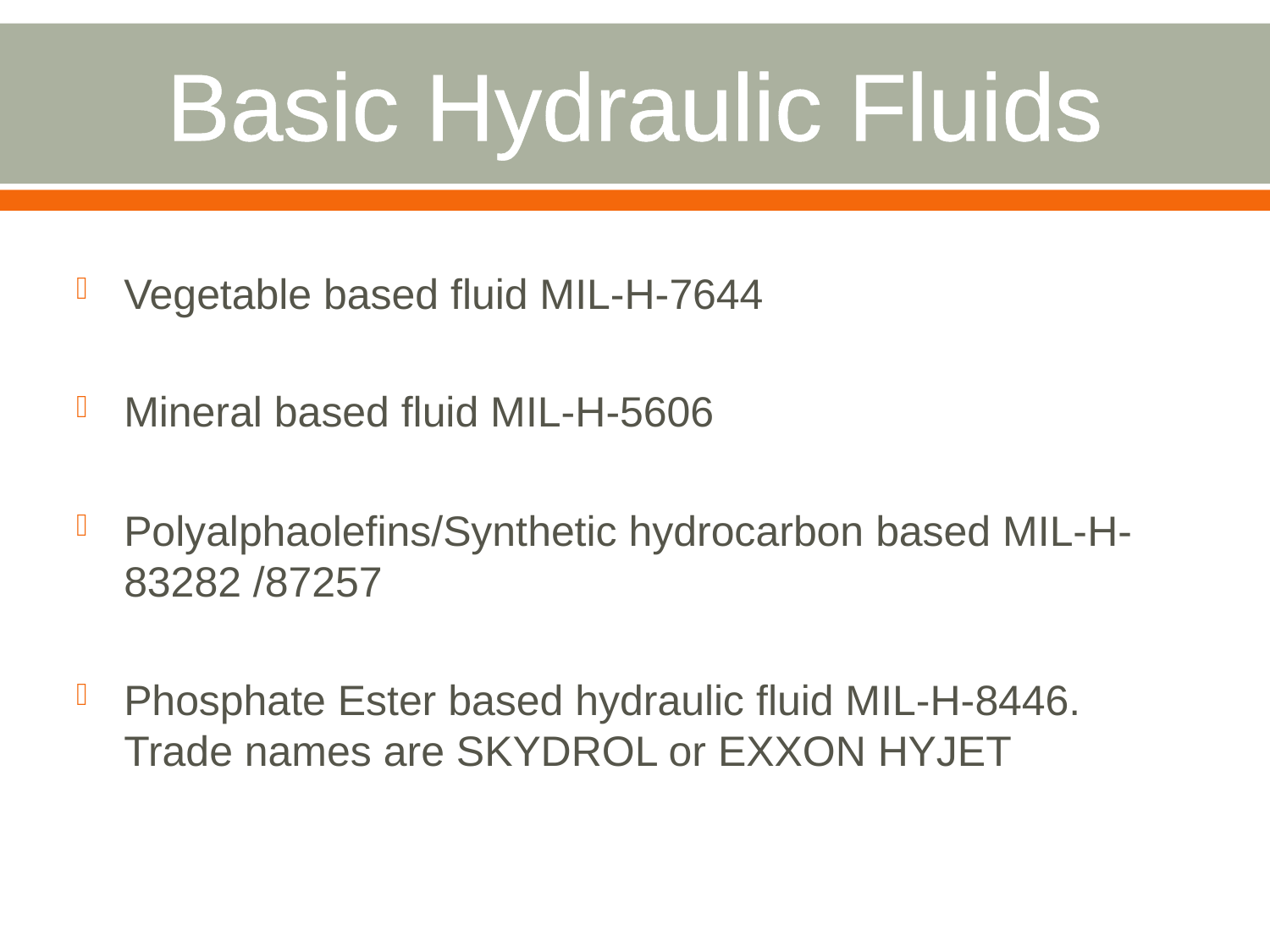

# Basic Hydraulic Fluids
Vegetable based fluid MIL-H-7644

Mineral based fluid MIL-H-5606

Polyalphaolefins/Synthetic hydrocarbon based MIL-H-83282 /87257

Phosphate Ester based hydraulic fluid MIL-H-8446. Trade names are SKYDROL or EXXON HYJET